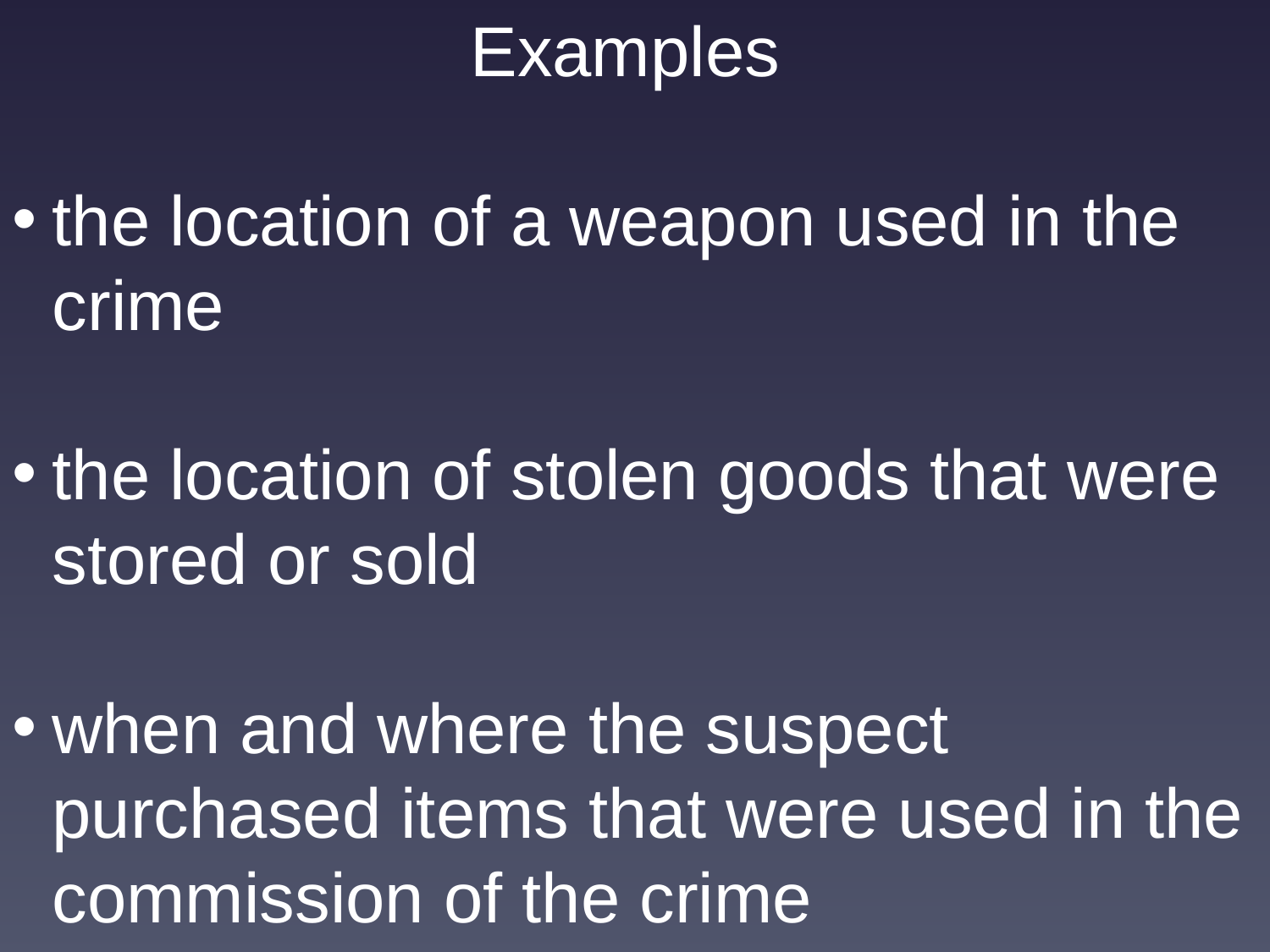

Examples

the location of a weapon used in the crime

the location of stolen goods that were stored or sold

when and where the suspect purchased items that were used in the commission of the crime